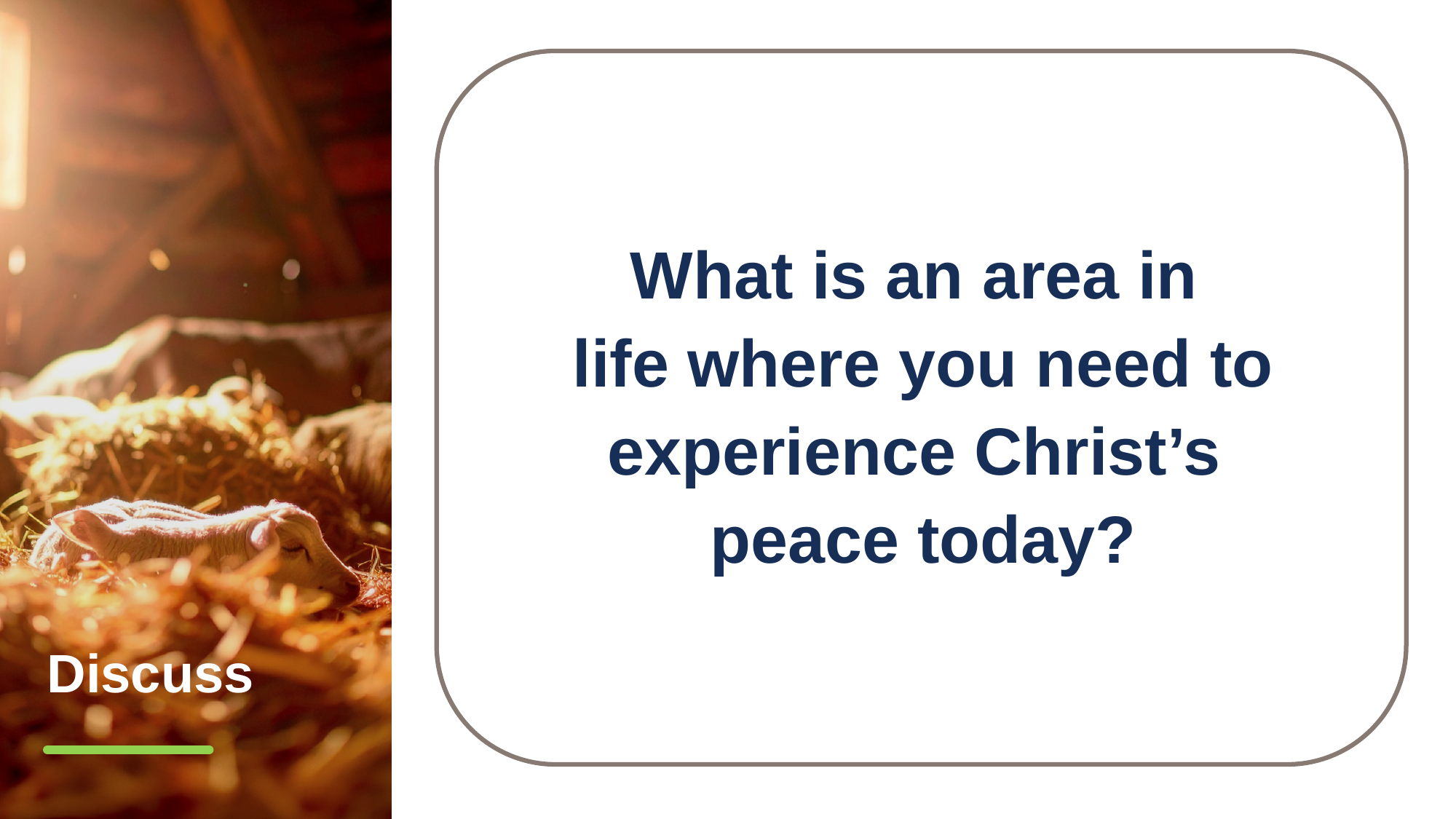

What is an area in
life where you need to experience Christ’s
peace today?
# Discuss